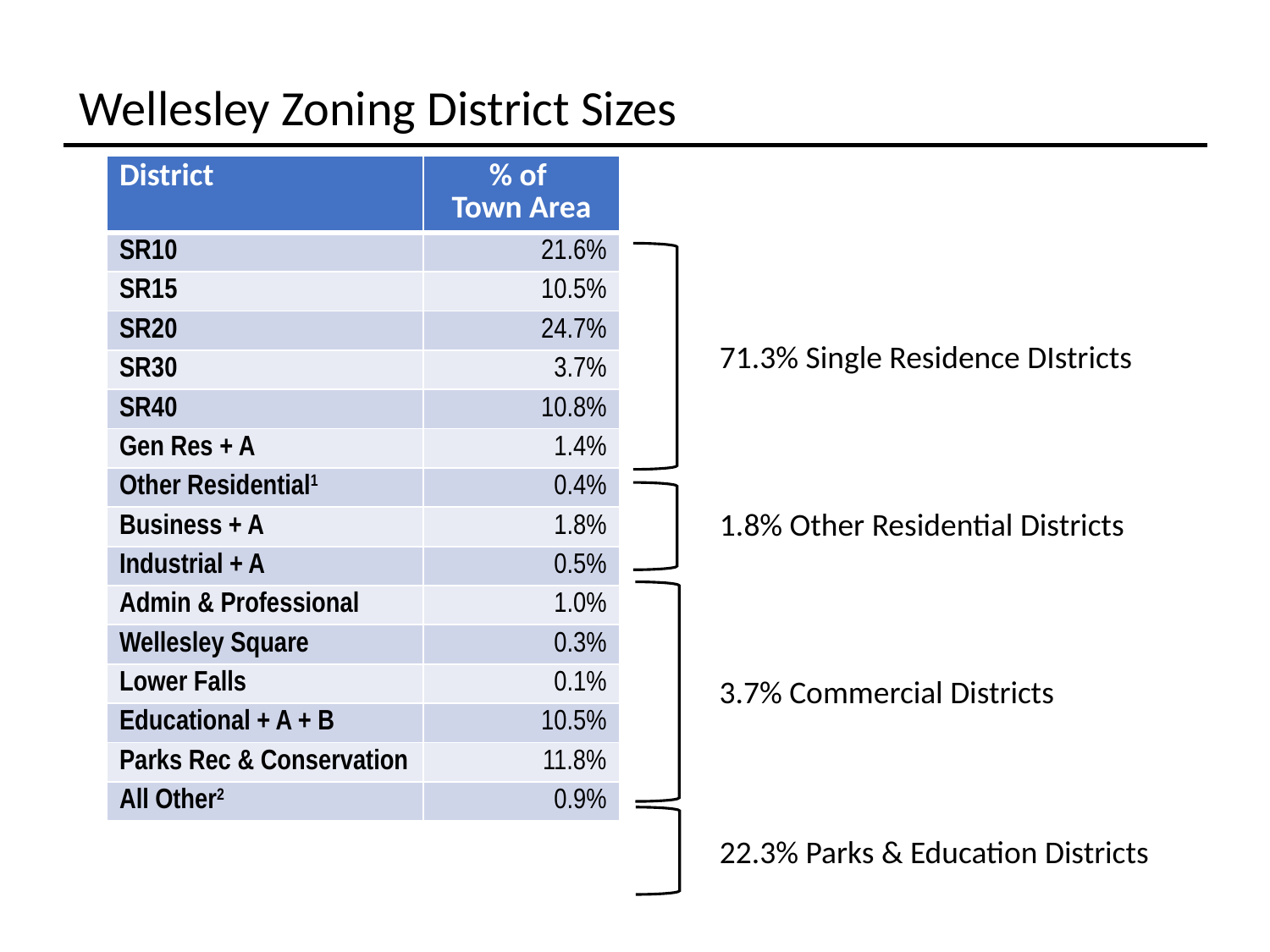

# Wellesley Zoning District Sizes
| District | % of Town Area |
| --- | --- |
| SR10 | 21.6% |
| SR15 | 10.5% |
| SR20 | 24.7% |
| SR30 | 3.7% |
| SR40 | 10.8% |
| Gen Res + A | 1.4% |
| Other Residential1 | 0.4% |
| Business + A | 1.8% |
| Industrial + A | 0.5% |
| Admin & Professional | 1.0% |
| Wellesley Square | 0.3% |
| Lower Falls | 0.1% |
| Educational + A + B | 10.5% |
| Parks Rec & Conservation | 11.8% |
| All Other2 | 0.9% |

71.3% Single Residence DIstricts

1.8% Other Residential Districts

3.7% Commercial Districts

22.3% Parks & Education Districts